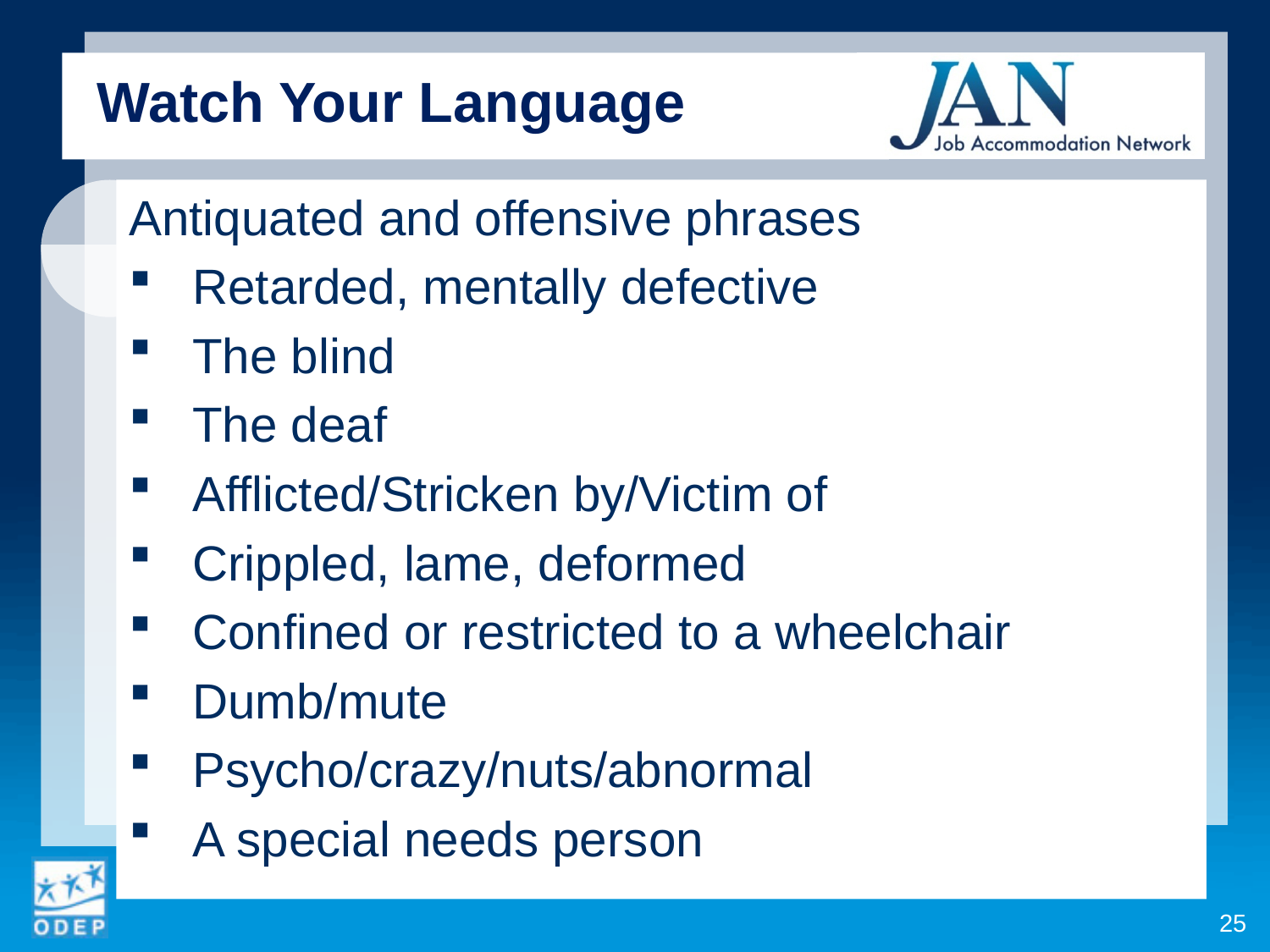

Watch Your Language
Antiquated and offensive phrases
Retarded, mentally defective
The blind
The deaf
Afflicted/Stricken by/Victim of
Crippled, lame, deformed
Confined or restricted to a wheelchair
Dumb/mute
Psycho/crazy/nuts/abnormal
A special needs person

25